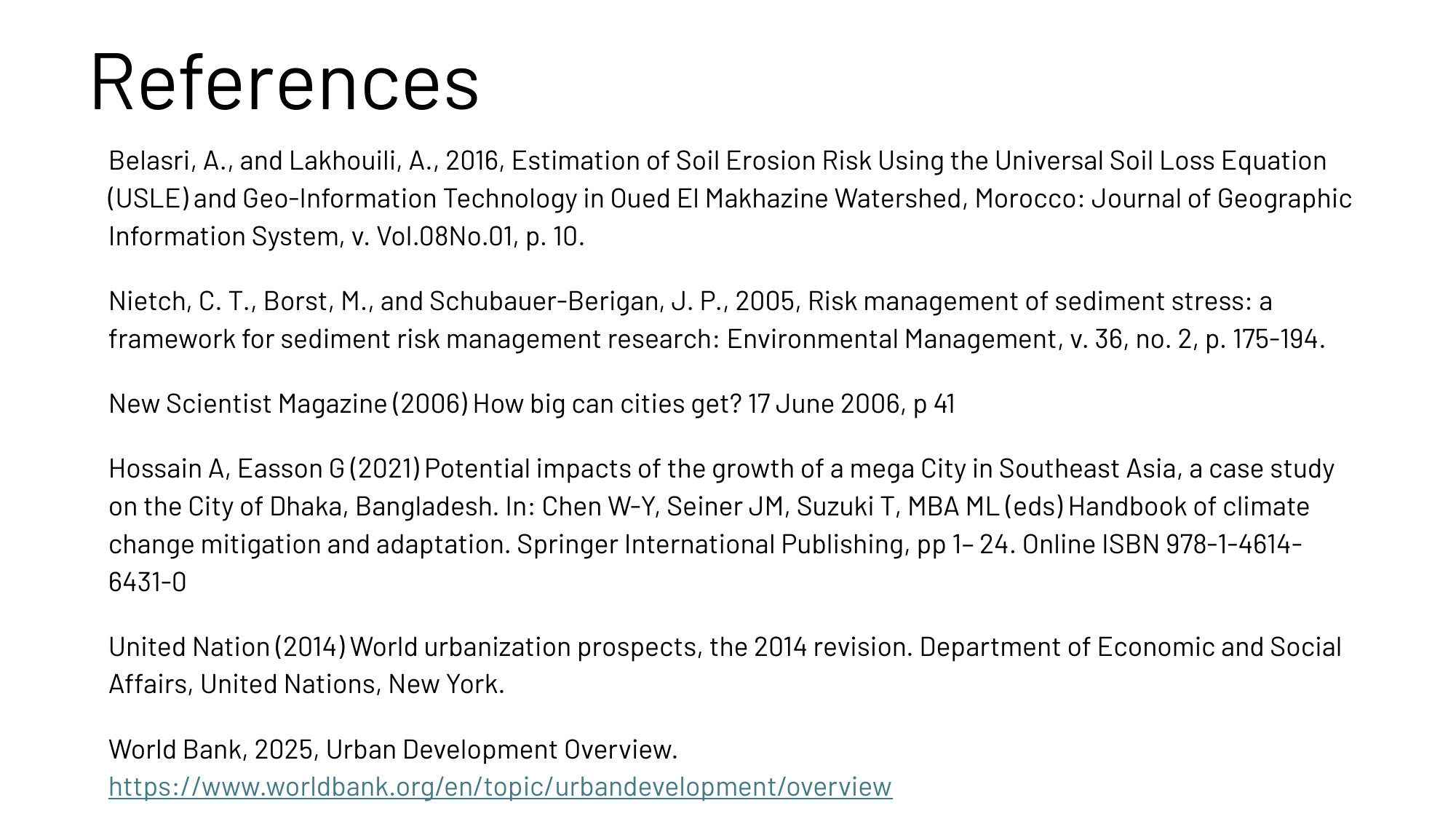

# References
Belasri, A., and Lakhouili, A., 2016, Estimation of Soil Erosion Risk Using the Universal Soil Loss Equation (USLE) and Geo-Information Technology in Oued El Makhazine Watershed, Morocco: Journal of Geographic Information System, v. Vol.08No.01, p. 10.
Nietch, C. T., Borst, M., and Schubauer-Berigan, J. P., 2005, Risk management of sediment stress: a framework for sediment risk management research: Environmental Management, v. 36, no. 2, p. 175-194.
New Scientist Magazine (2006) How big can cities get? 17 June 2006, p 41
Hossain A, Easson G (2021) Potential impacts of the growth of a mega City in Southeast Asia, a case study on the City of Dhaka, Bangladesh. In: Chen W-Y, Seiner JM, Suzuki T, MBA ML (eds) Handbook of climate change mitigation and adaptation. Springer International Publishing, pp 1– 24. Online ISBN 978-1-4614-6431-0
United Nation (2014) World urbanization prospects, the 2014 revision. Department of Economic and Social Affairs, United Nations, New York.
World Bank, 2025, Urban Development Overview. https://www.worldbank.org/en/topic/urbandevelopment/overview